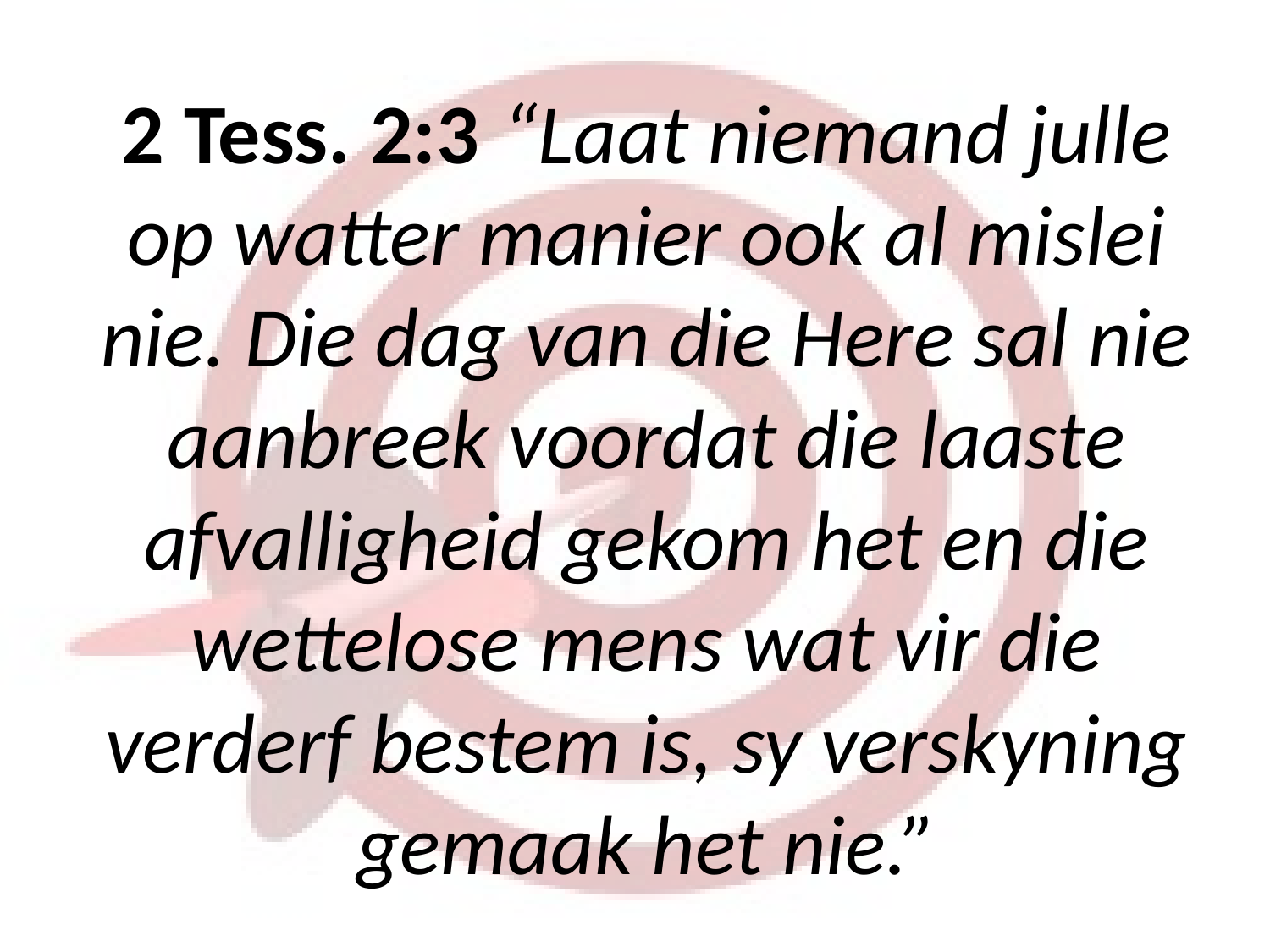

# 2 Tess. 2:3 	“Laat niemand julle op watter manier ook al mislei nie. Die dag van die Here sal nie aanbreek voordat die laaste afvalligheid gekom het en die wettelose mens wat vir die verderf bestem is, sy verskyning gemaak het nie.”